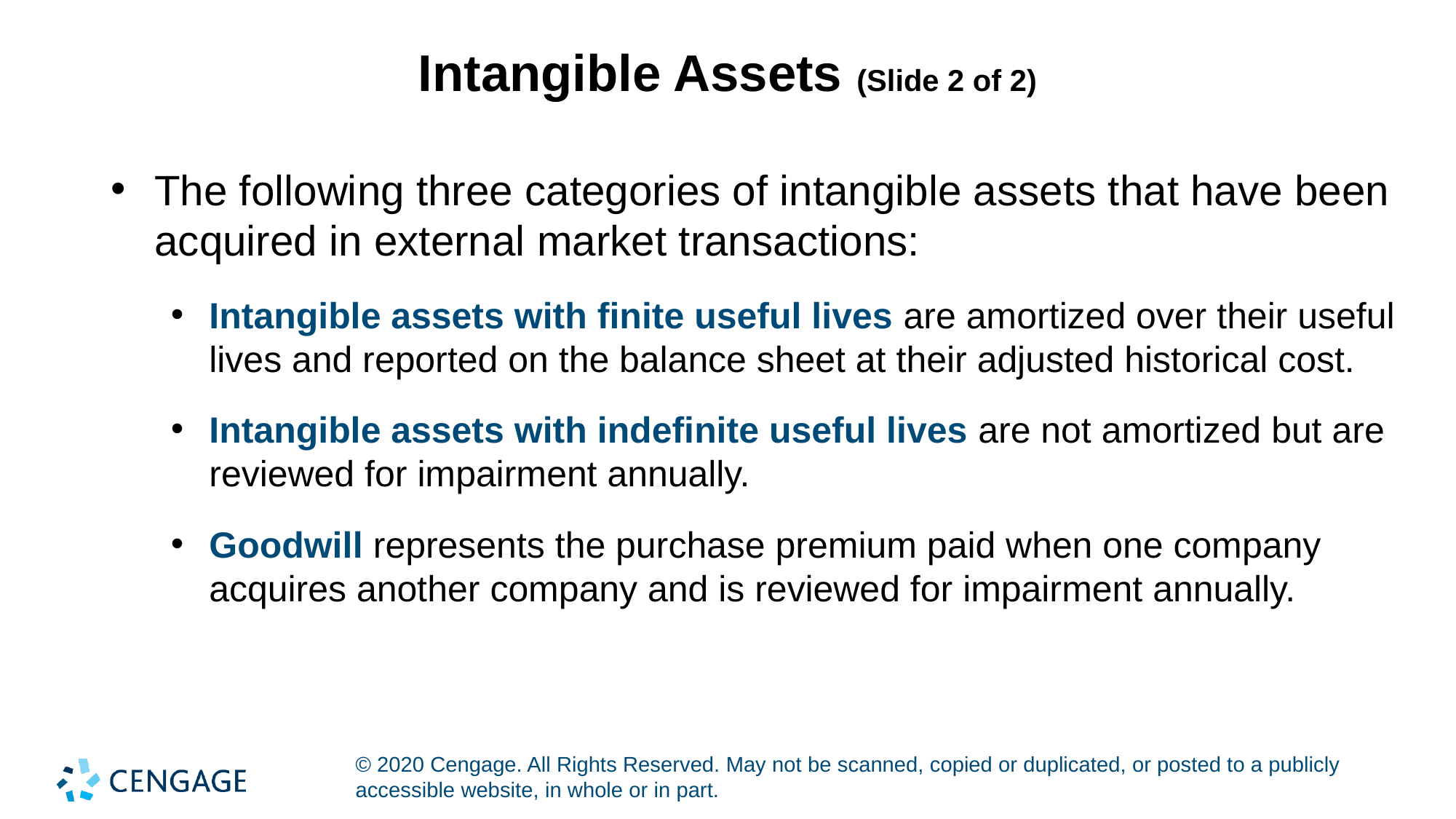

# Intangible Assets (Slide 2 of 2)
The following three categories of intangible assets that have been acquired in external market transactions:
Intangible assets with finite useful lives are amortized over their useful lives and reported on the balance sheet at their adjusted historical cost.
Intangible assets with indefinite useful lives are not amortized but are reviewed for impairment annually.
Goodwill represents the purchase premium paid when one company acquires another company and is reviewed for impairment annually.